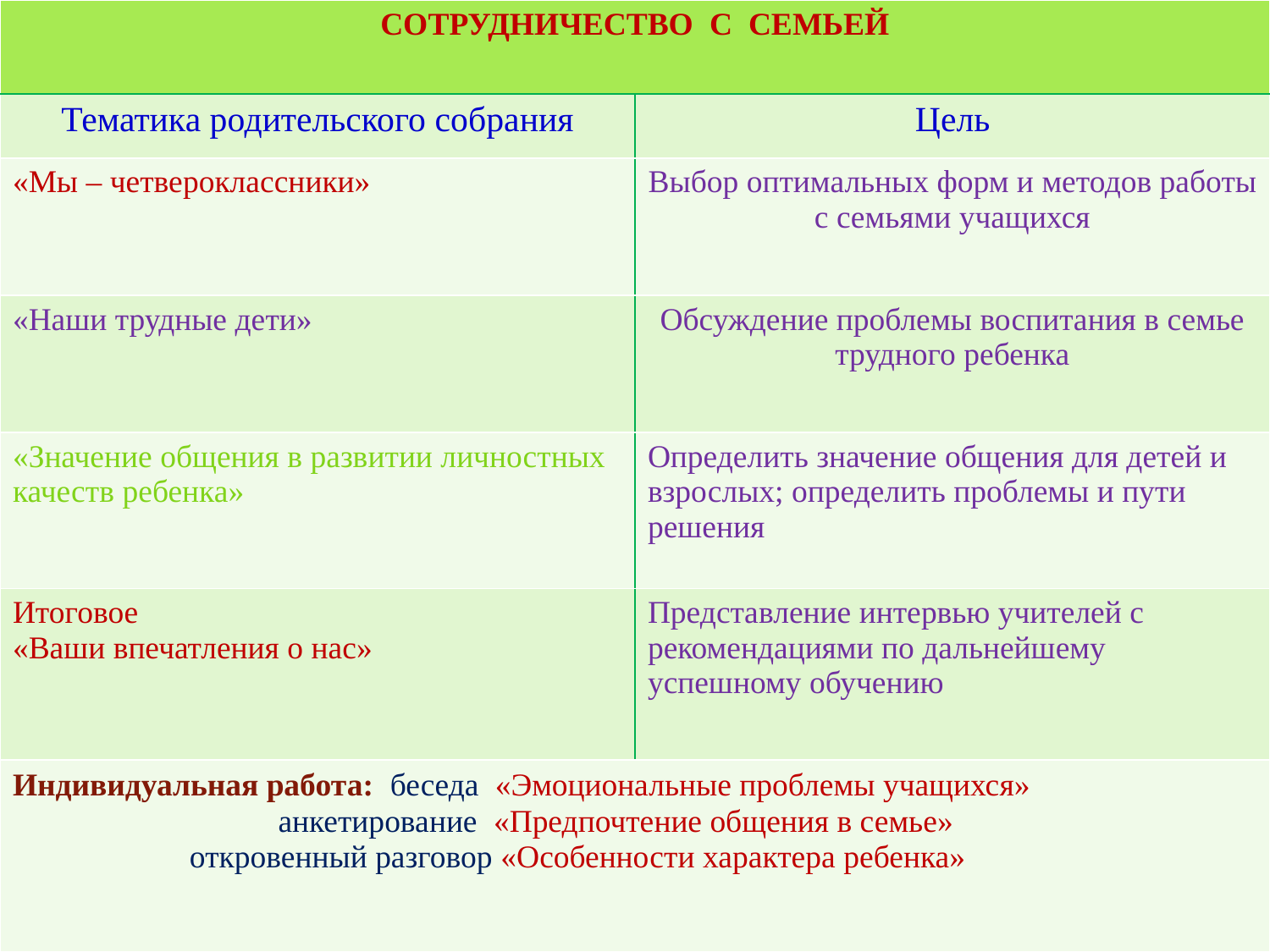

| СОТРУДНИЧЕСТВО С СЕМЬЕЙ |  |
| --- | --- |
| Тематика родительского собрания | Цель |
| «Мы – четвероклассники» | Выбор оптимальных форм и методов работы с семьями учащихся |
| «Наши трудные дети» | Обсуждение проблемы воспитания в семье трудного ребенка |
| «Значение общения в развитии личностных качеств ребенка» | Определить значение общения для детей и взрослых; определить проблемы и пути решения |
| Итоговое «Ваши впечатления о нас» | Представление интервью учителей с рекомендациями по дальнейшему успешному обучению |
| Индивидуальная работа: беседа «Эмоциональные проблемы учащихся» анкетирование «Предпочтение общения в семье» откровенный разговор «Особенности характера ребенка» |  |